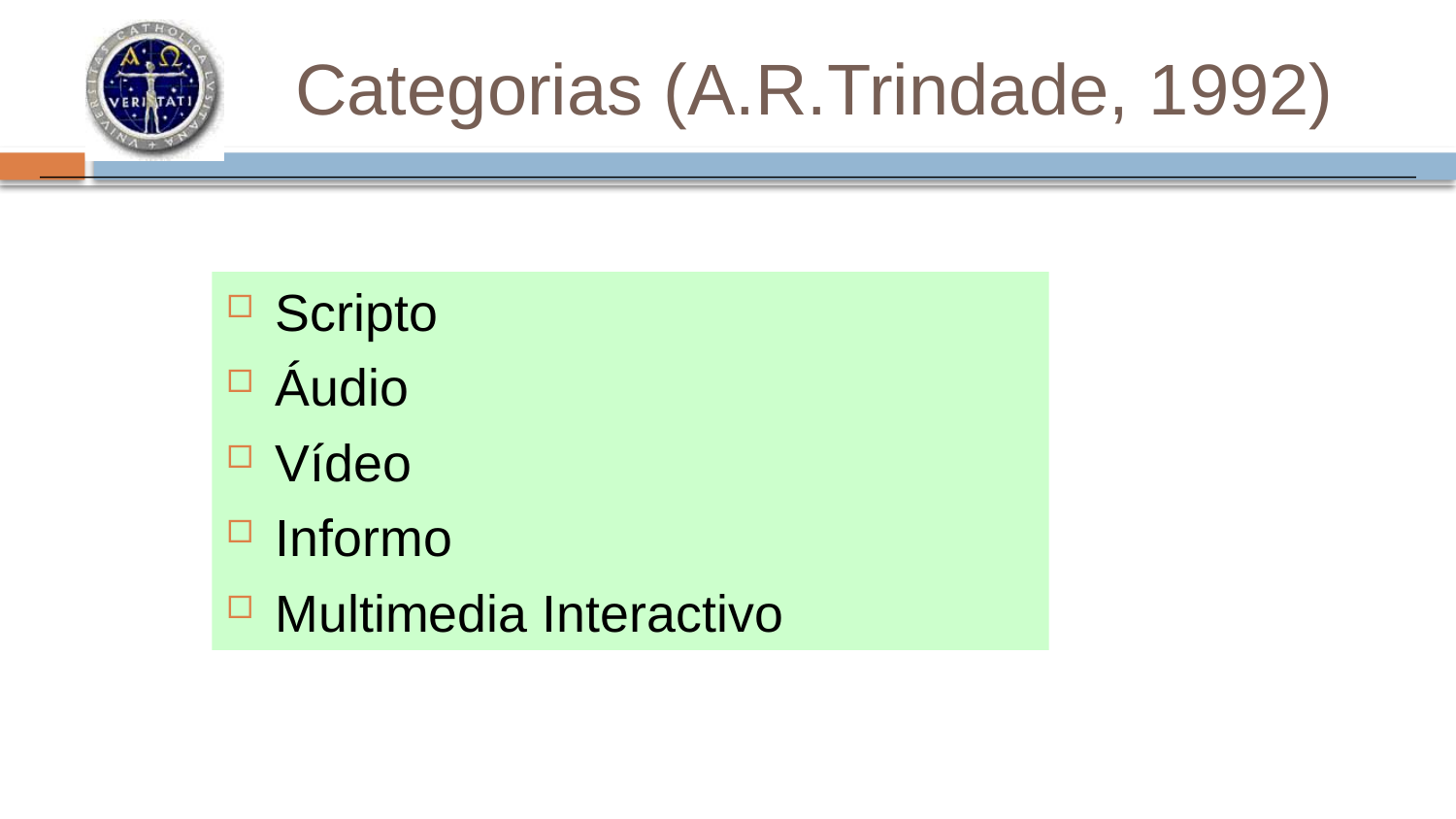

# Categorias (A.R.Trindade, 1992)

Scripto
Áudio
Vídeo
Informo
Multimedia Interactivo